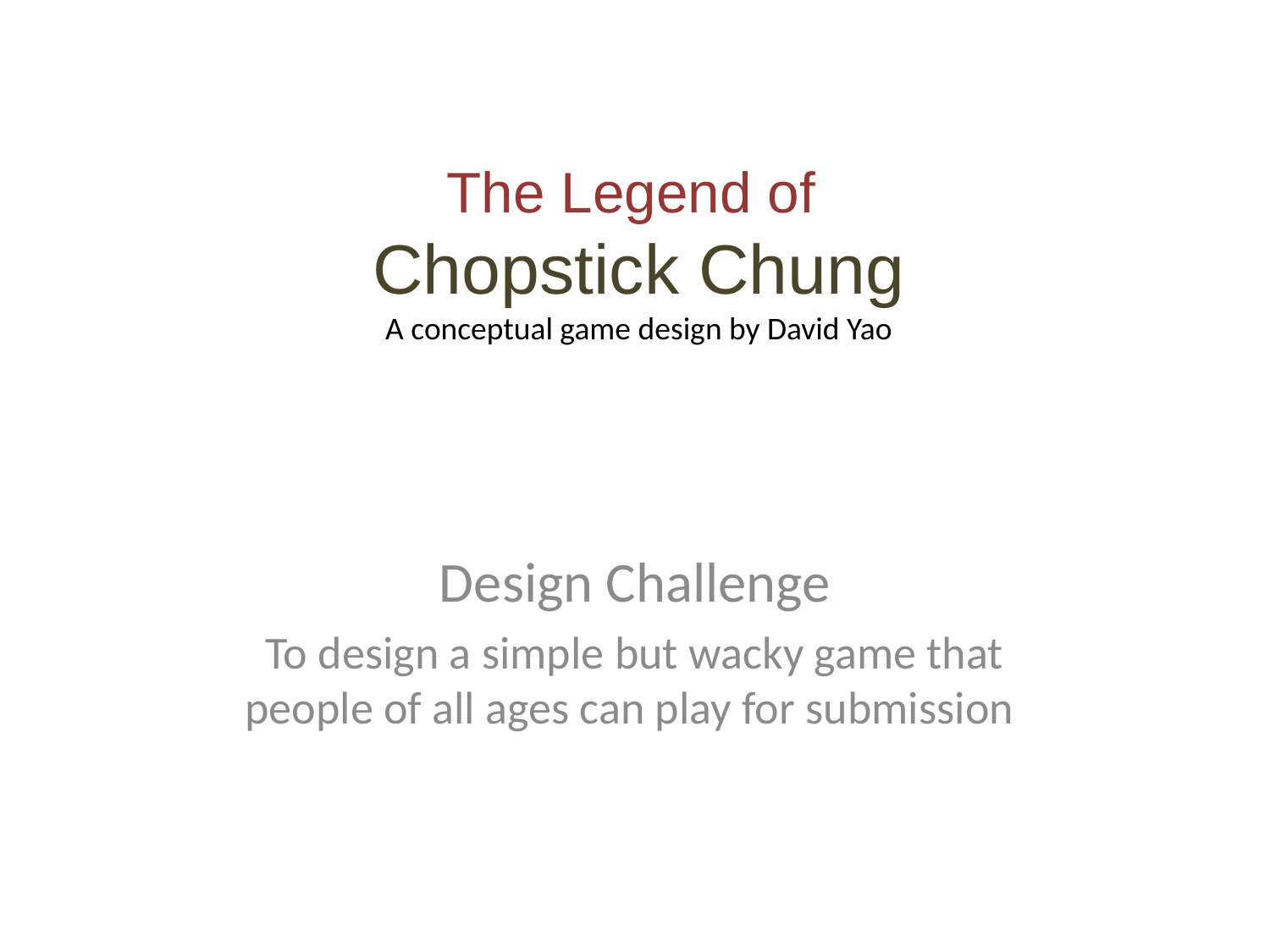

# The Legend of Chopstick Chung A conceptual game design by David Yao
Design Challenge
To design a simple but wacky game that people of all ages can play for submission